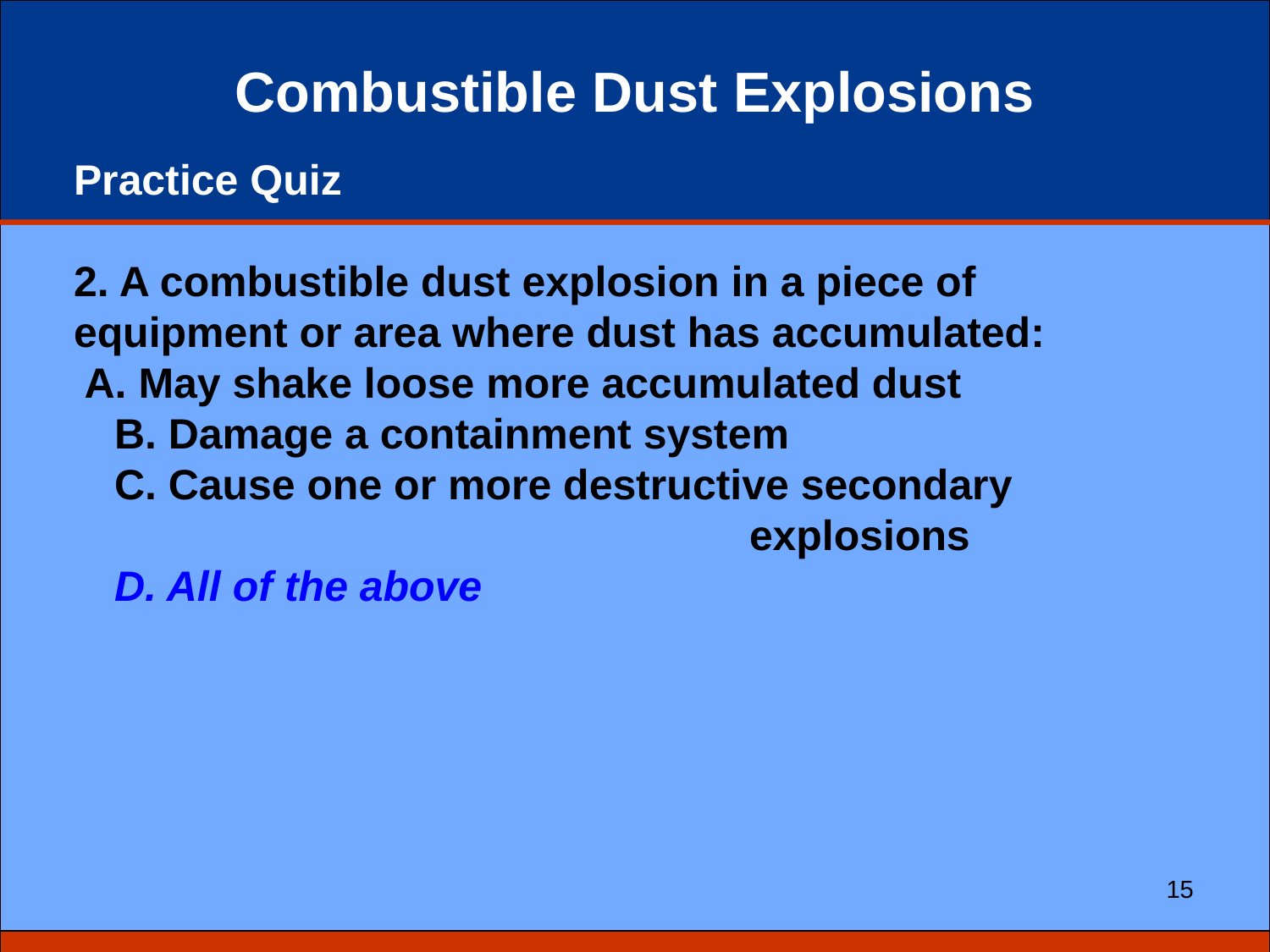

# Combustible Dust Explosions
Practice Quiz

2. A combustible dust explosion in a piece of 	equipment or area where dust has accumulated:
 May shake loose more accumulated dust
B. Damage a containment system
C. Cause one or more destructive secondary 						explosions
D. All of the above

15